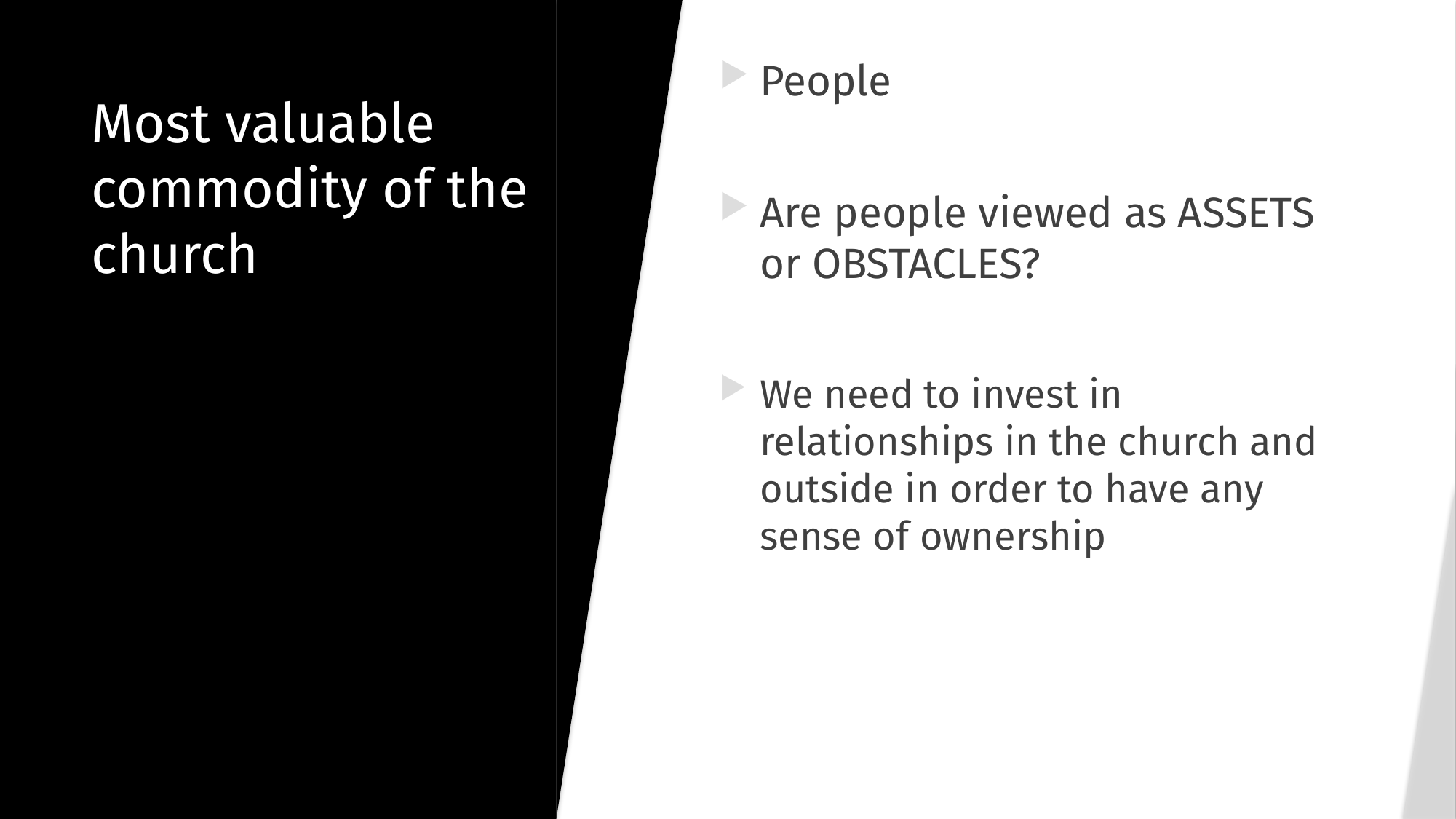

People

Are people viewed as ASSETS or OBSTACLES?

We need to invest in relationships in the church and outside in order to have any sense of ownership

# Most valuable commodity of the church